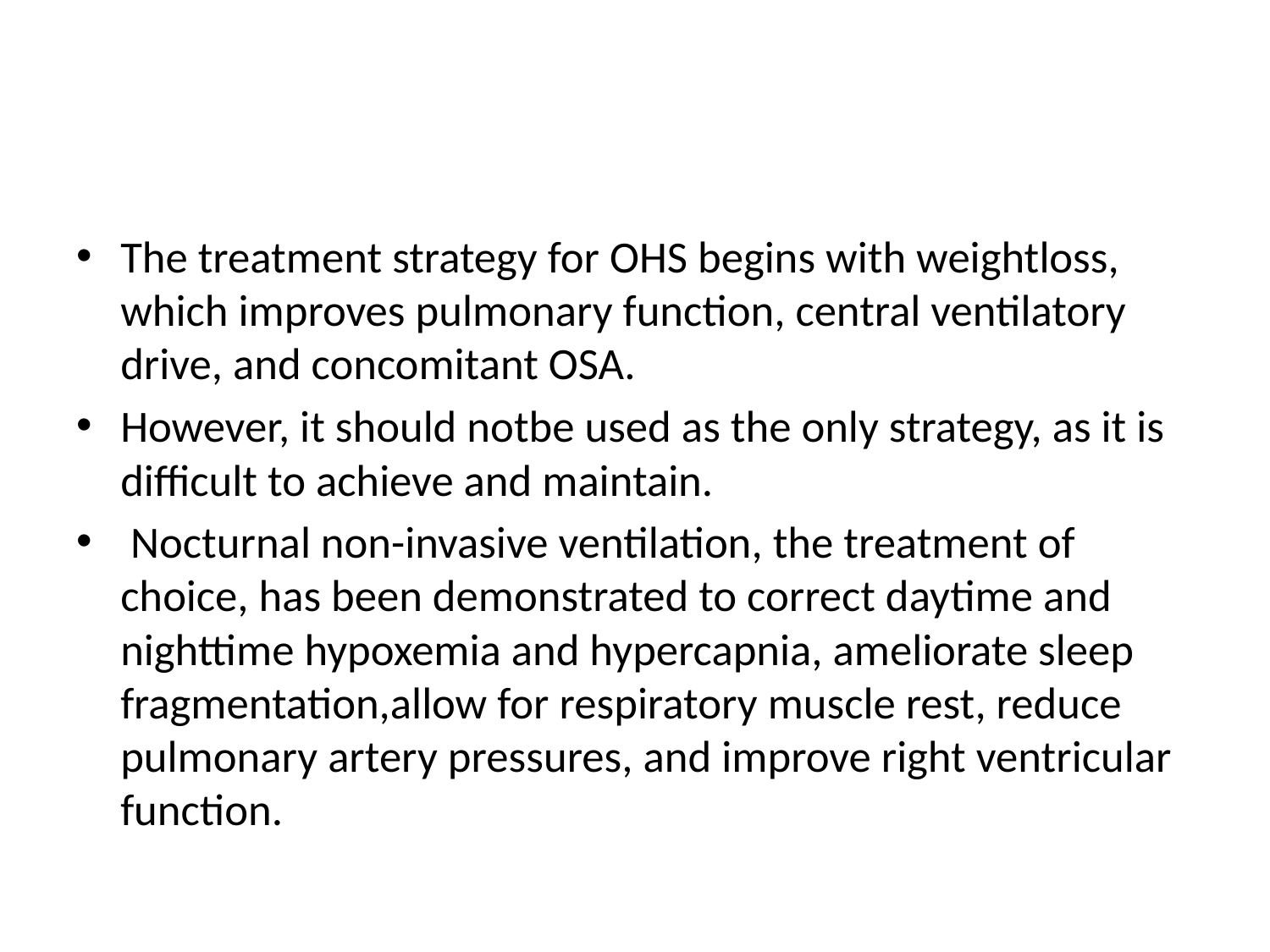

#
The treatment strategy for OHS begins with weightloss,  which improves pulmonary function, central ventilatory drive, and concomitant OSA.
However, it should notbe used as the only strategy, as it is difficult to achieve and maintain.
 Nocturnal non-invasive ventilation, the treatment of choice, has been demonstrated to correct daytime and nighttime hypoxemia and hypercapnia, ameliorate sleep fragmentation,allow for respiratory muscle rest, reduce pulmonary artery pressures, and improve right ventricular function.